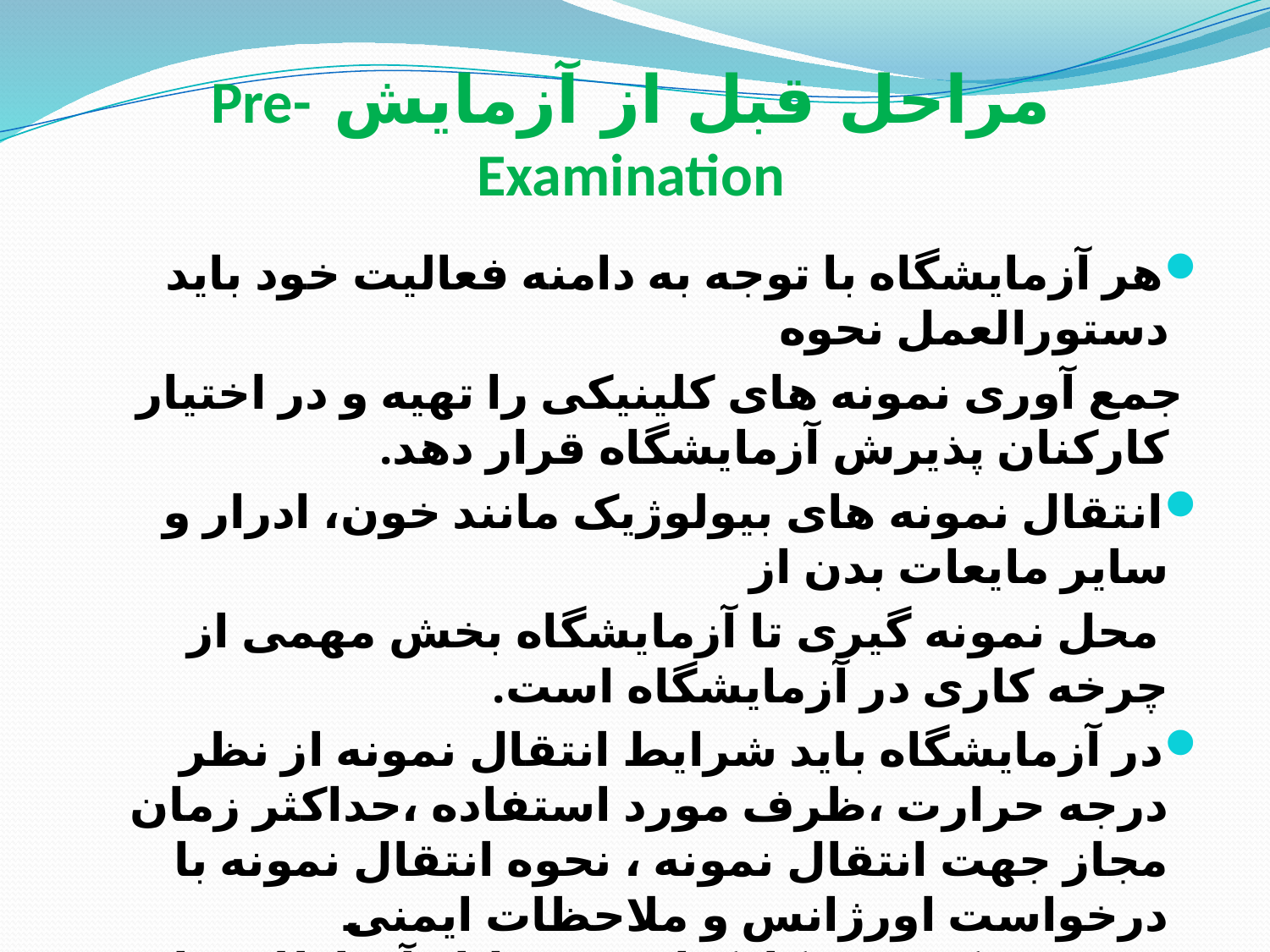

# مراحل قبل از آزمايش Pre-Examination
هر آزمایشگاه با توجه به دامنه فعالیت خود باید دستورالعمل نحوه
  جمع آوری نمونه های کلینیکی را تهیه و در اختیار کارکنان پذیرش آزمایشگاه قرار دهد.
انتقال نمونه های بیولوژیک مانند خون، ادرار و سایر مایعات بدن از
    محل نمونه گیری تا آزمایشگاه بخش مهمی از چرخه کاری در آزمایشگاه است.
در آزمایشگاه باید شرایط انتقال نمونه از نظر درجه حرارت ،ظرف مورد استفاده ،حداکثر زمان مجاز جهت انتقال نمونه ، نحوه انتقال نمونه با درخواست اورژانس و ملاحظات ایمنی تعریف،مکتوب و کارکنان مرتبط از آن اطلاع داشته باشند.